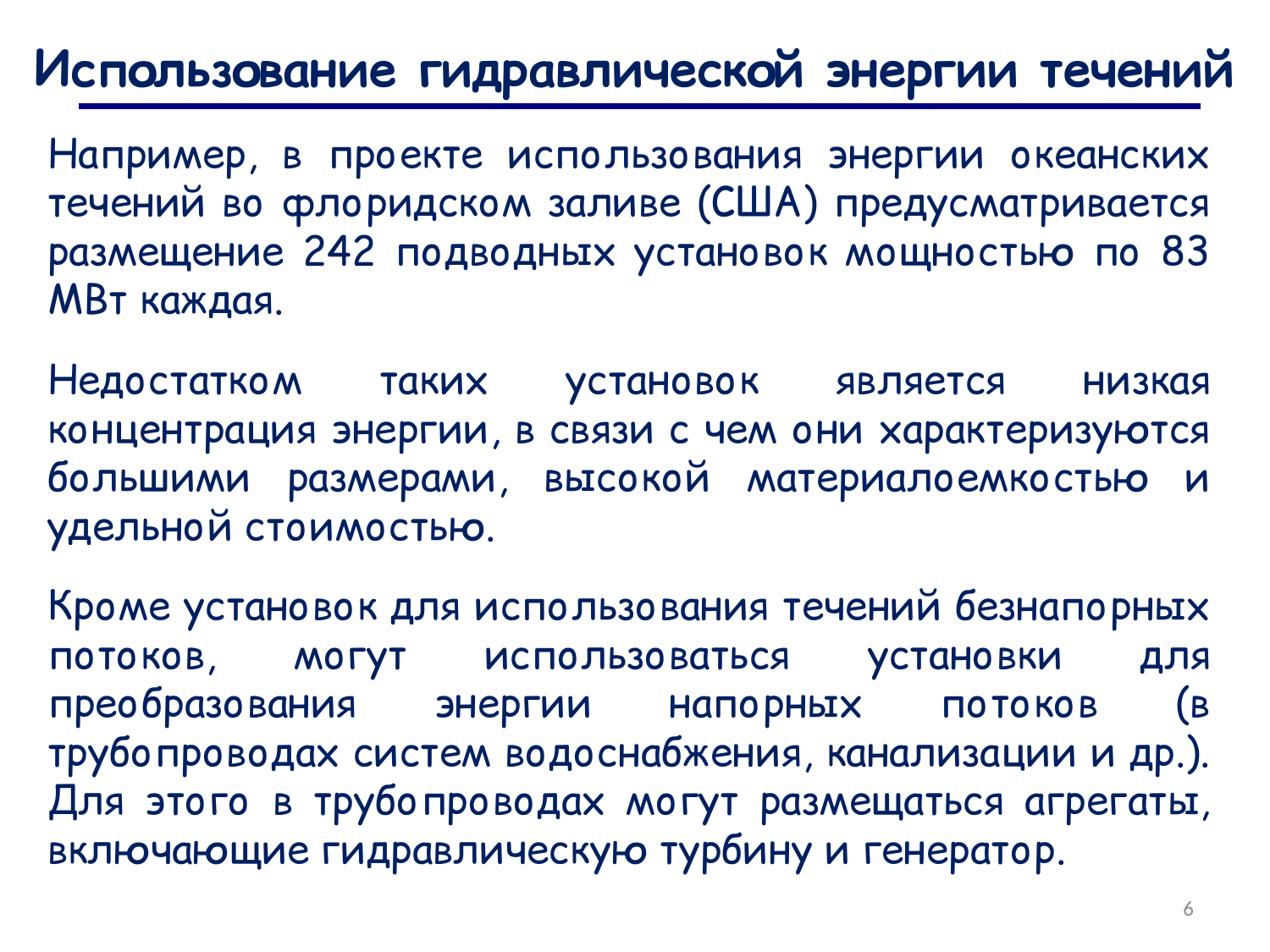

# Использование гидравлической энергии течений

Например, в проекте использования энергии океанских течений во флоридском заливе (США) предусматривается размещение 242 подводных установок мощностью по 83 МВт каждая.
Недостатком таких установок является низкая концентрация энергии, в связи с чем они характеризуются большими размерами, высокой материалоемкостью и удельной стоимостью.
Кроме установок для использования течений безнапорных потоков, могут использоваться установки для преобразования энергии напорных потоков (в трубопроводах систем водоснабжения, канализации и др.). Для этого в трубопроводах могут размещаться агрегаты, включающие гидравлическую турбину и генератор.
6